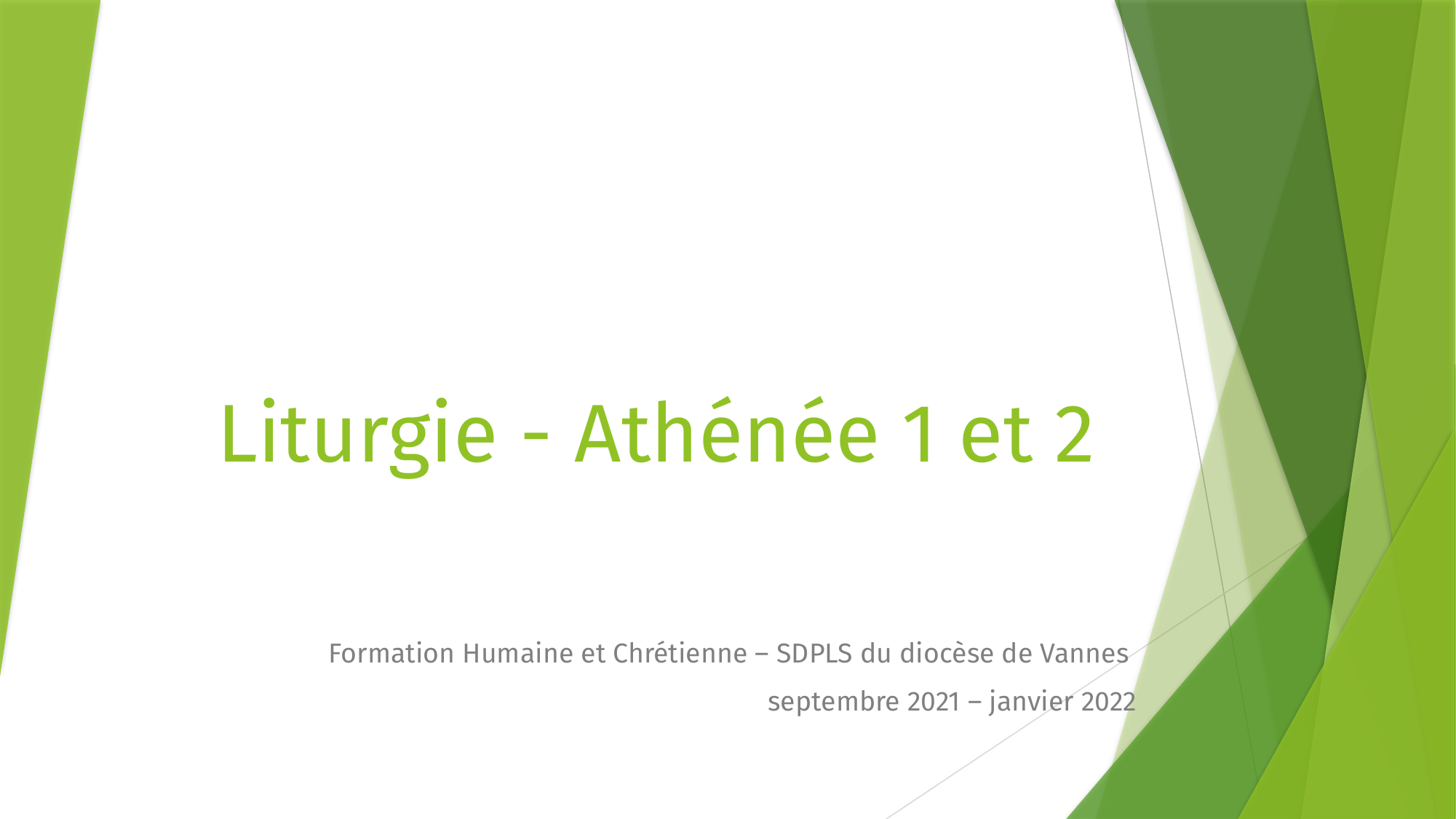

# Liturgie - Athénée 1 et 2
Formation Humaine et Chrétienne – SDPLS du diocèse de Vannes
septembre 2021 – janvier 2022